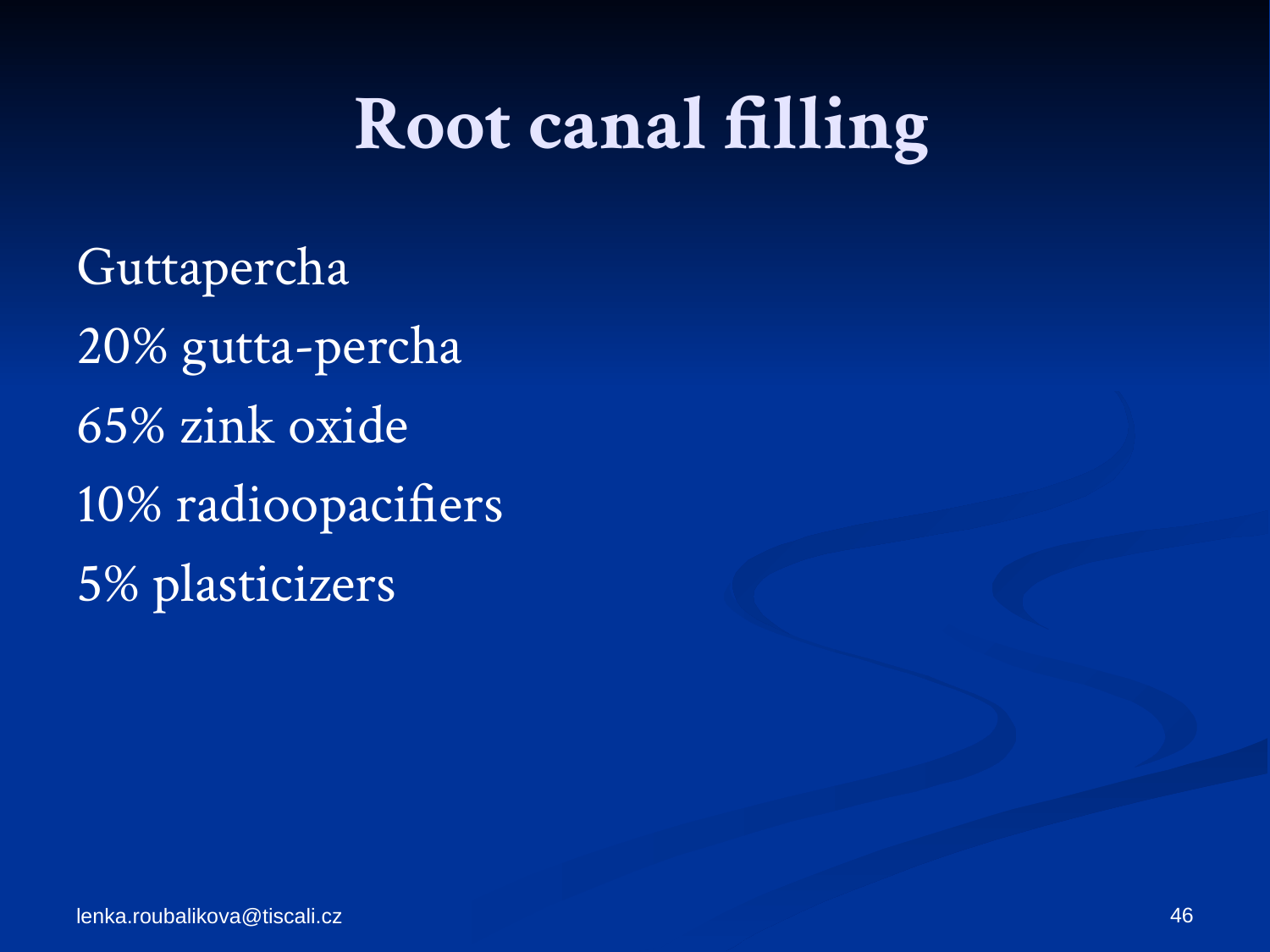

# Root canal filling
Guttapercha
20% gutta-percha
65% zink oxide
10% radioopacifiers
5% plasticizers

46
lenka.roubalikova@tiscali.cz